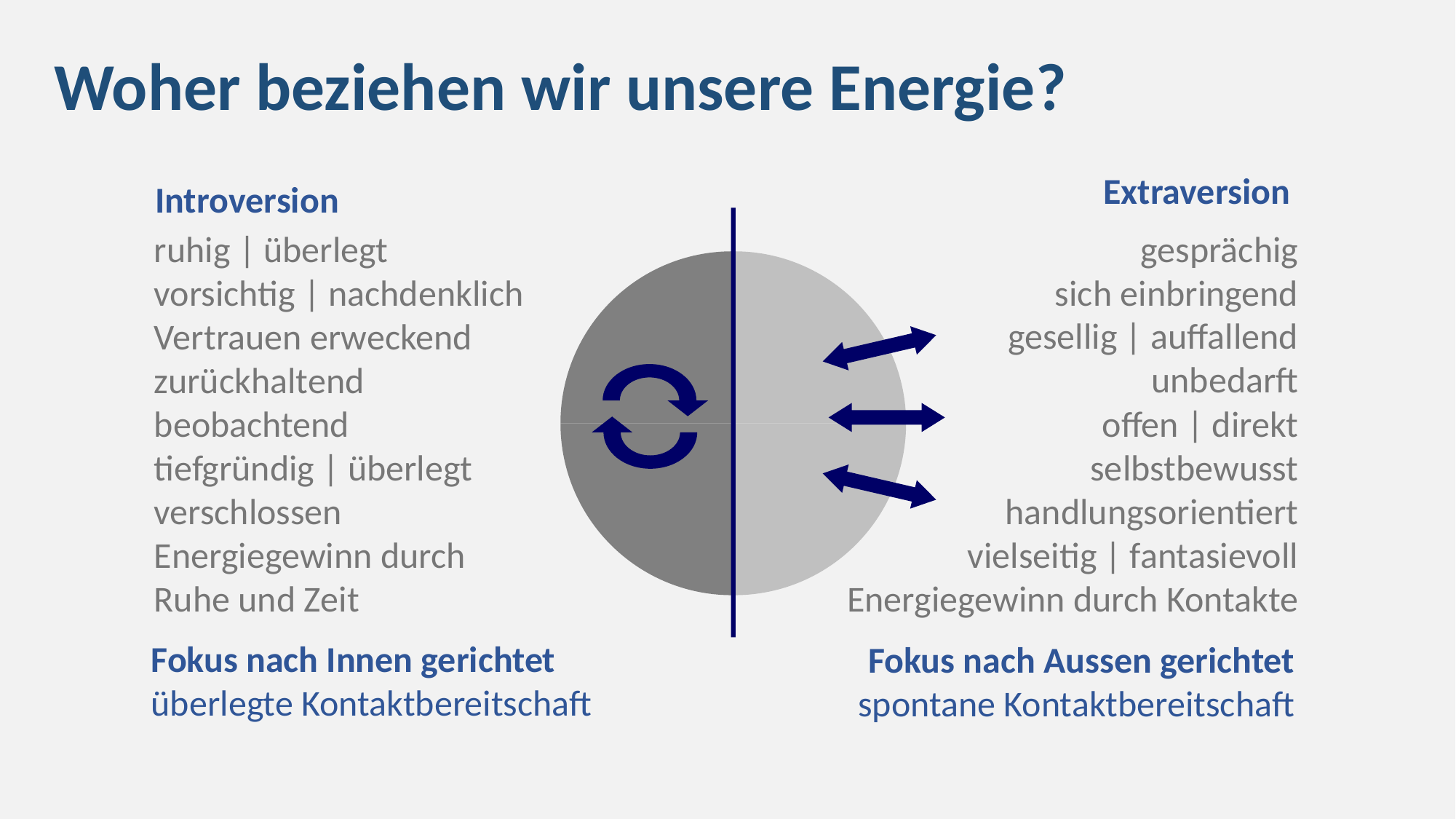

# Woher beziehen wir unsere Energie?
Extraversion
Introversion

gesprächig
sich einbringend
gesellig | auffallend
unbedarft
offen | direkt
selbstbewusst
handlungsorientiert
vielseitig | fantasievoll
Energiegewinn durch Kontakte
ruhig | überlegt
vorsichtig | nachdenklich
Vertrauen erweckend
zurückhaltend
beobachtend
tiefgründig | überlegt
verschlossen
Energiegewinn durch
Ruhe und Zeit

Fokus nach Innen gerichtet
überlegte Kontaktbereitschaft
Fokus nach Aussen gerichtet
spontane Kontaktbereitschaft